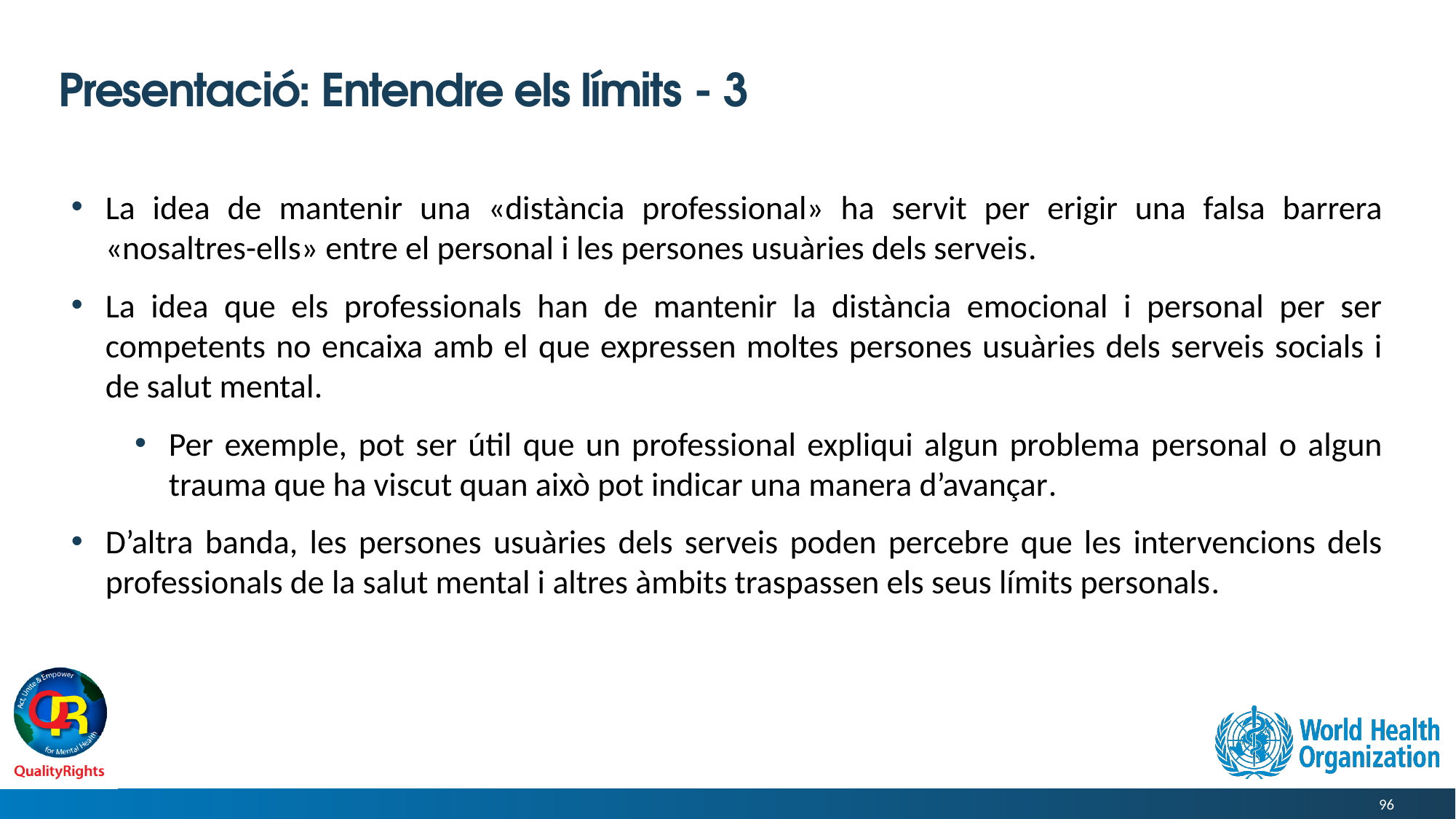

# Presentació: Entendre els límits - 3
La idea de mantenir una «distància professional» ha servit per erigir una falsa barrera «nosaltres-ells» entre el personal i les persones usuàries dels serveis.
La idea que els professionals han de mantenir la distància emocional i personal per ser competents no encaixa amb el que expressen moltes persones usuàries dels serveis socials i de salut mental.
Per exemple, pot ser útil que un professional expliqui algun problema personal o algun trauma que ha viscut quan això pot indicar una manera d’avançar.
D’altra banda, les persones usuàries dels serveis poden percebre que les intervencions dels professionals de la salut mental i altres àmbits traspassen els seus límits personals.